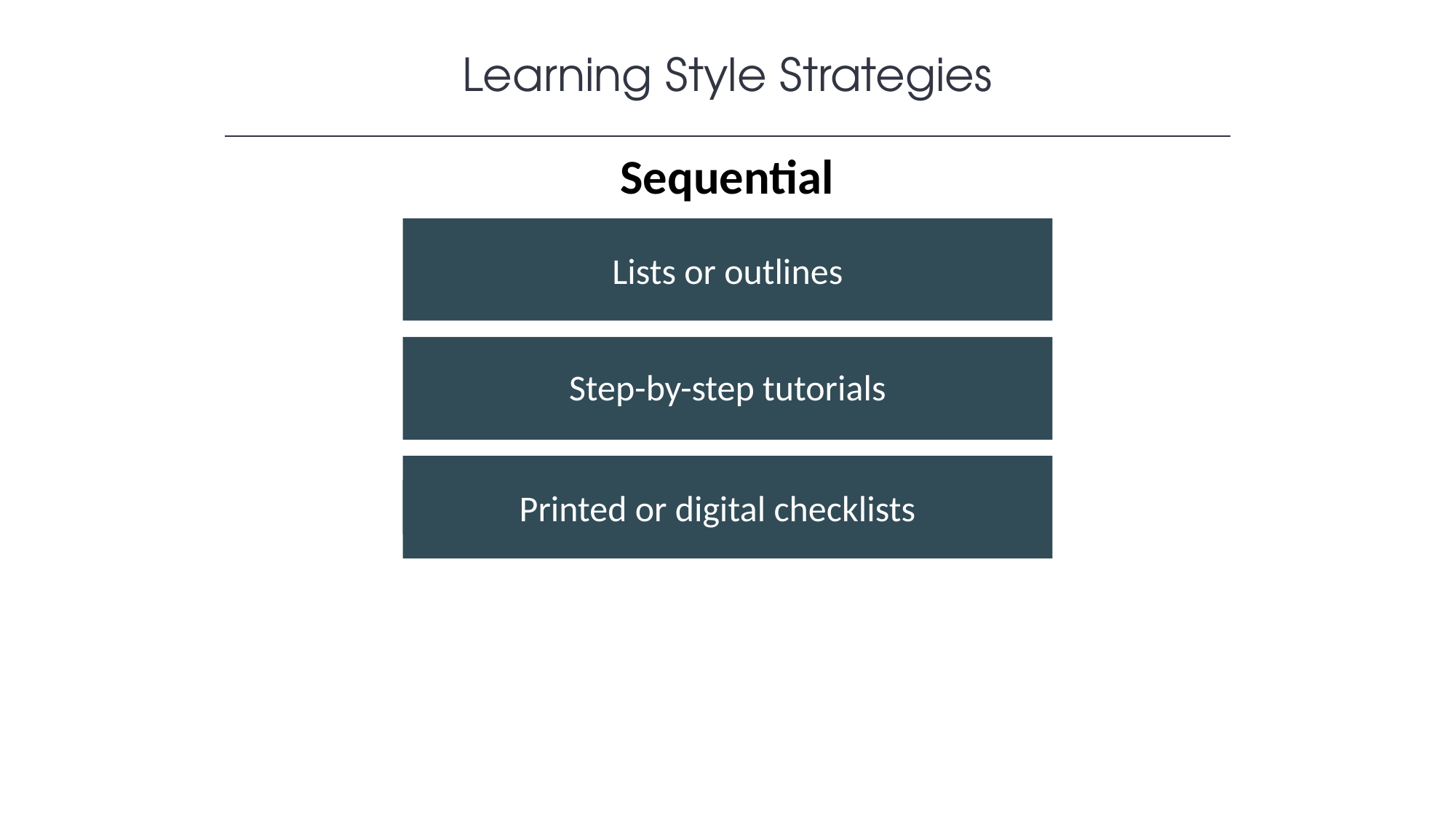

Learning Style Strategies
Sequential

Lists or outlines

Step-by-step tutorials

Printed or digital checklists